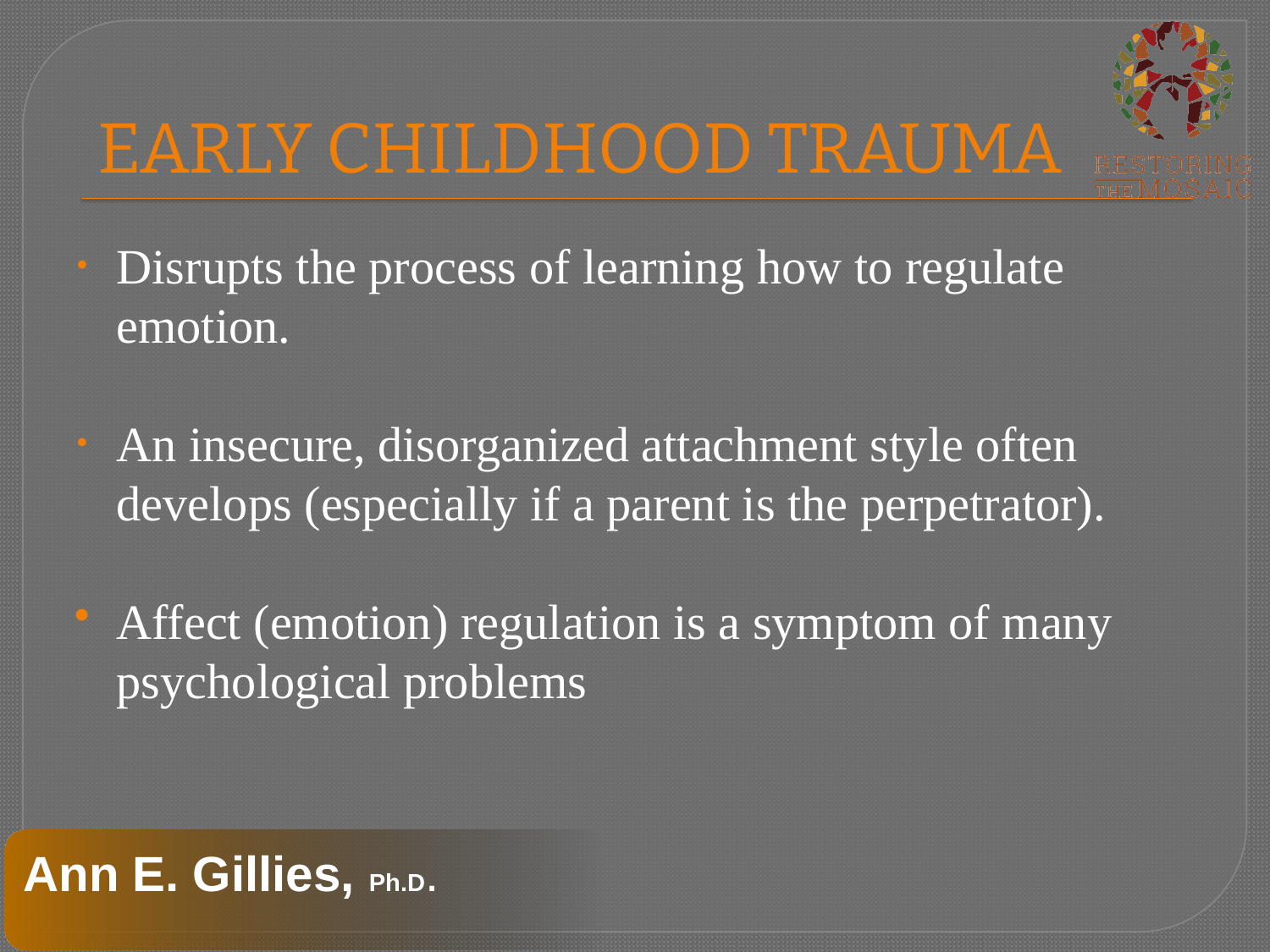

# EARLY CHILDHOOD TRAUMA
Disrupts the process of learning how to regulate emotion.

An insecure, disorganized attachment style often develops (especially if a parent is the perpetrator).

Affect (emotion) regulation is a symptom of many psychological problems